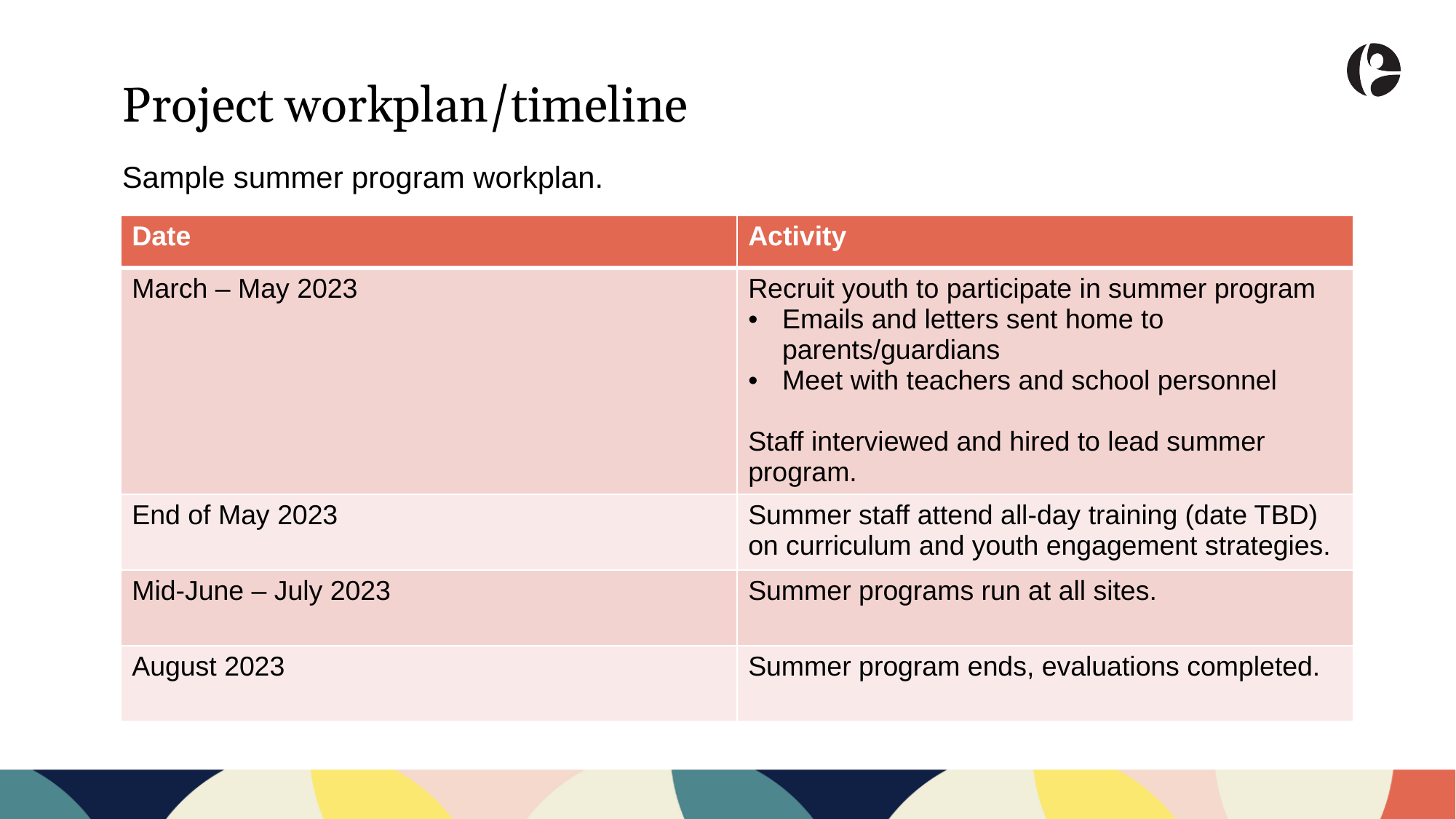

Project workplan/timeline
Sample summer program workplan.
Date
Activity

Date

| Date | Activity |
| --- | --- |
| March – May 2023 | Recruit youth to participate in summer program Emails and letters sent home to parents/guardians Meet with teachers and school personnel Staff interviewed and hired to lead summer program. |
| End of May 2023 | Summer staff attend all-day training (date TBD) on curriculum and youth engagement strategies. |
| Mid-June – July 2023 | Summer programs run at all sites. |
| August 2023 | Summer program ends, evaluations completed. |